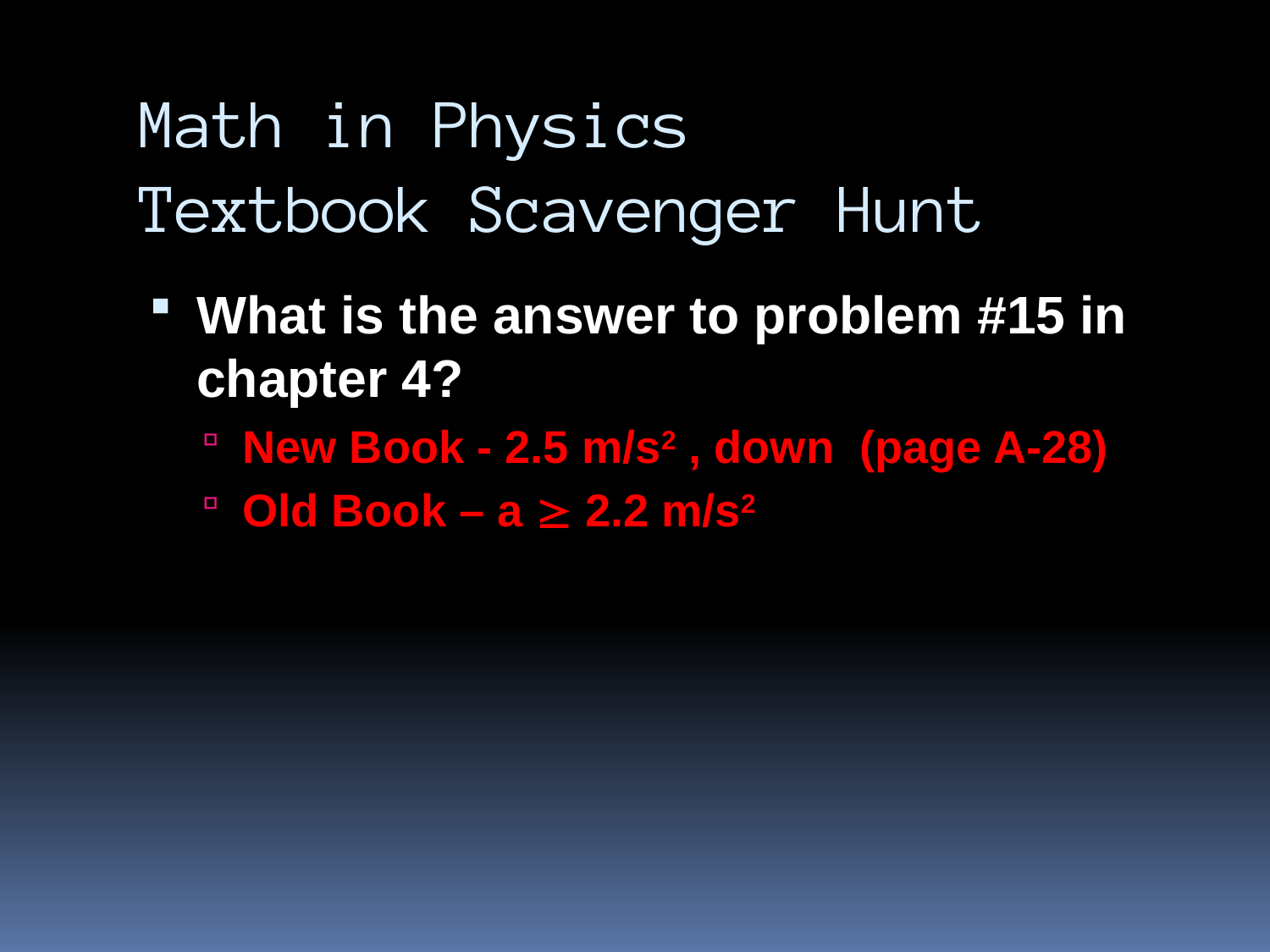

# Math in Physics Textbook Scavenger Hunt
What is the answer to problem #15 in chapter 4?
New Book - 2.5 m/s2 , down  (page A-28)
Old Book – a ≥ 2.2 m/s2